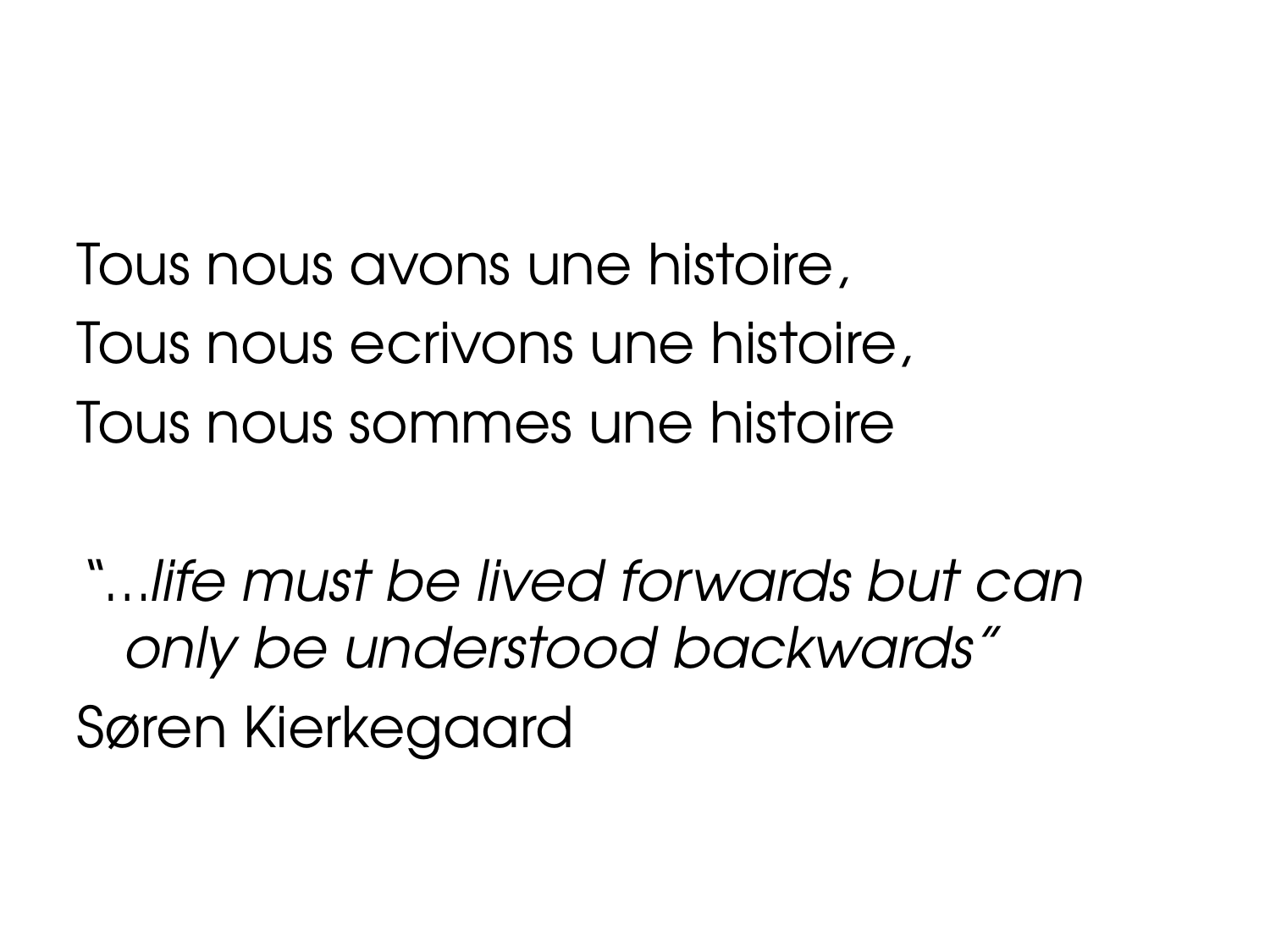

Tous nous avons une histoire,
Tous nous ecrivons une histoire,
Tous nous sommes une histoire

“…life must be lived forwards but can only be understood backwards”
Søren Kierkegaard